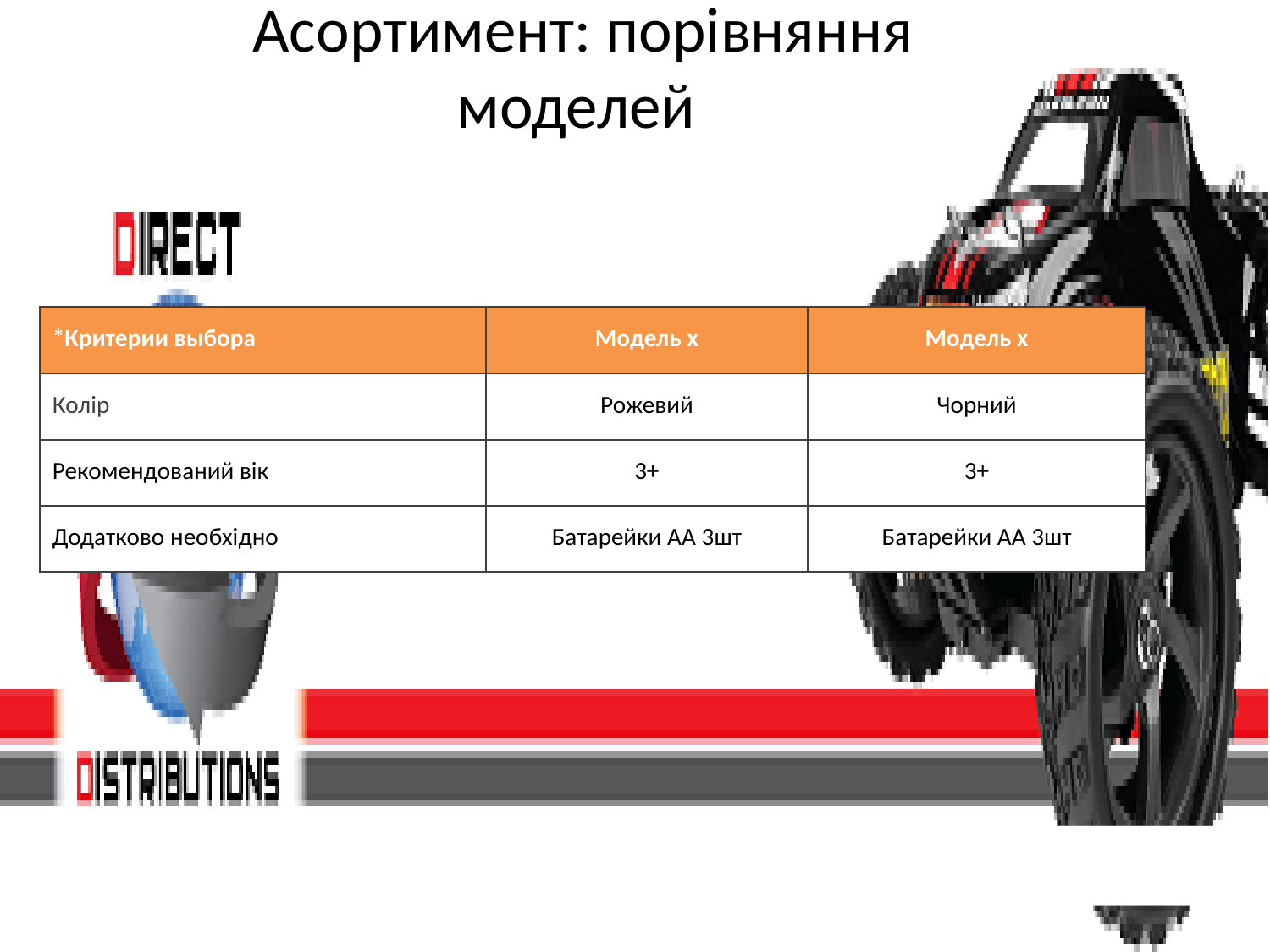

Асортимент: порівняння моделей
| \*Критерии выбора | Модель х | Модель х |
| --- | --- | --- |
| Колір | Рожевий | Чорний |
| Рекомендований вік | 3+ | 3+ |
| Додатково необхідно | Батарейки AA 3шт | Батарейки AA 3шт |